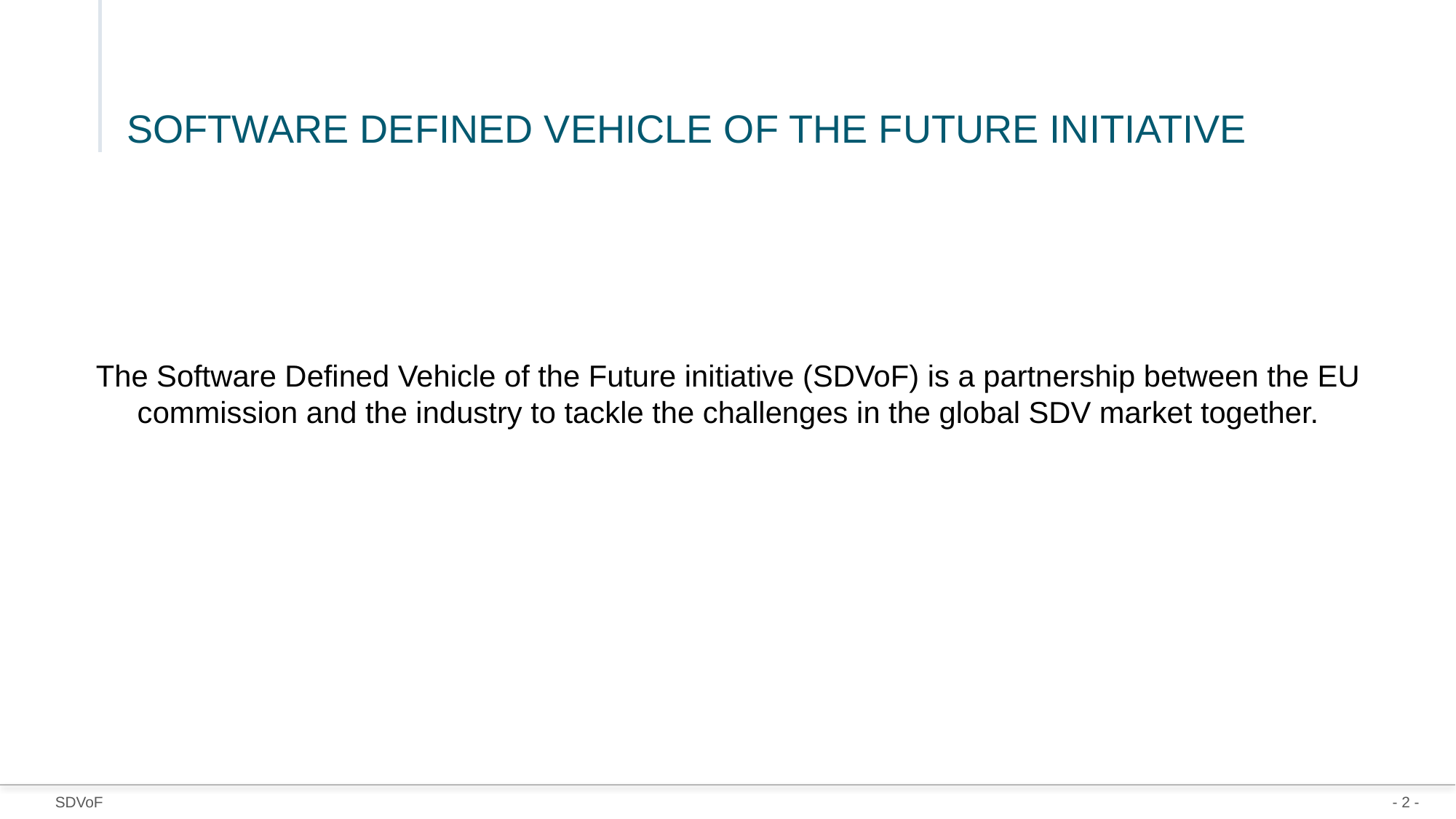

# Software Defined Vehicle of the Future Initiative

The Software Defined Vehicle of the Future initiative (SDVoF) is a partnership between the EU commission and the industry to tackle the challenges in the global SDV market together.